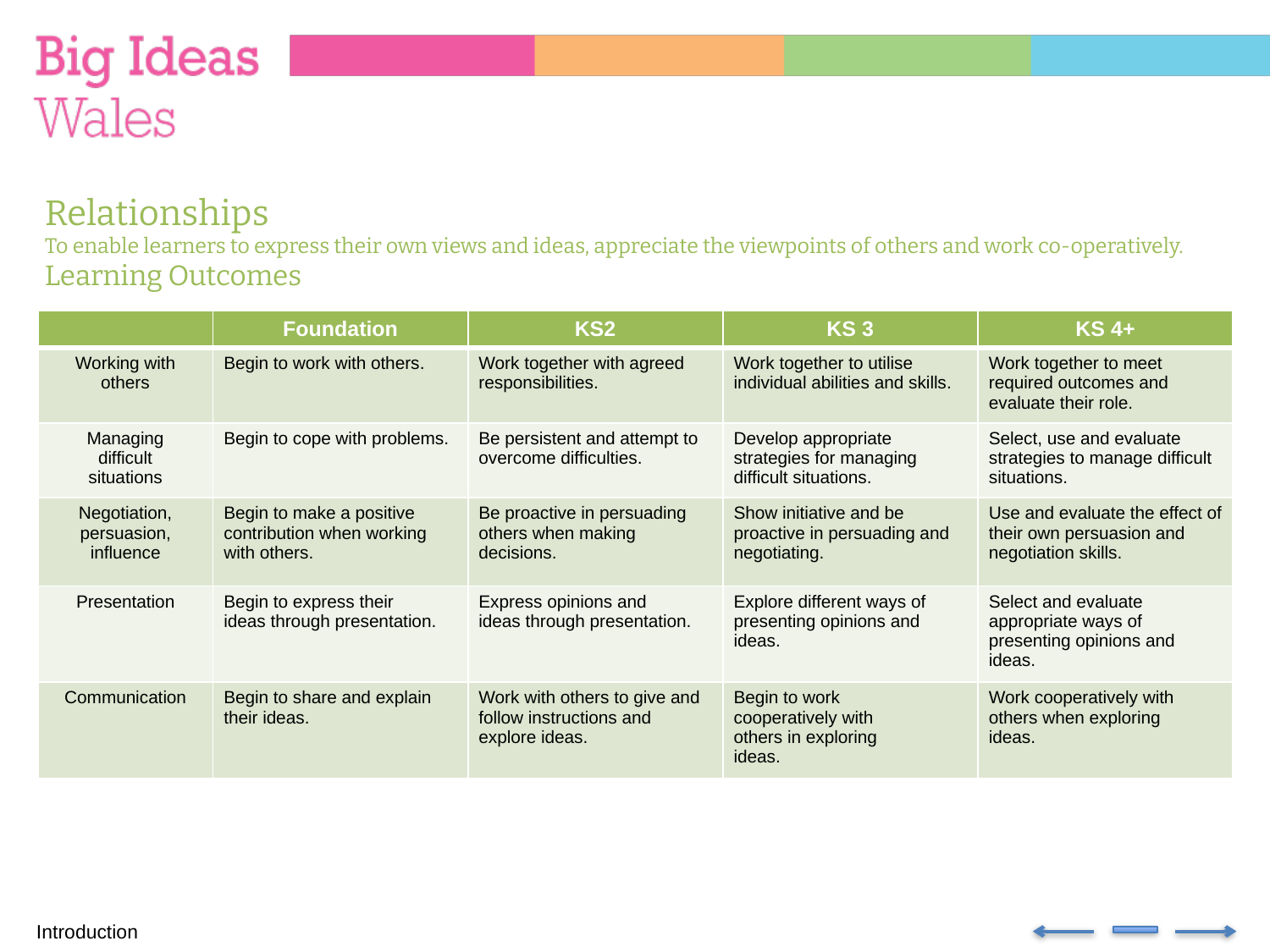

Relationships
To enable learners to express their own views and ideas, appreciate the viewpoints of others and work co-operatively.
Learning Outcomes

|  | Foundation | KS2 | KS 3 | KS 4+ |
| --- | --- | --- | --- | --- |
| Working with others | Begin to work with others. | Work together with agreed responsibilities. | Work together to utilise individual abilities and skills. | Work together to meet required outcomes and evaluate their role. |
| Managing difficult situations | Begin to cope with problems. | Be persistent and attempt to overcome difficulties. | Develop appropriate strategies for managing difficult situations. | Select, use and evaluate strategies to manage difficult situations. |
| Negotiation, persuasion, influence | Begin to make a positive contribution when working with others. | Be proactive in persuading others when making decisions. | Show initiative and be proactive in persuading and negotiating. | Use and evaluate the effect of their own persuasion and negotiation skills. |
| Presentation | Begin to express their ideas through presentation. | Express opinions and ideas through presentation. | Explore different ways of presenting opinions and ideas. | Select and evaluate appropriate ways of presenting opinions and ideas. |
| Communication | Begin to share and explain their ideas. | Work with others to give and follow instructions and explore ideas. | Begin to work cooperatively with others in exploring ideas. | Work cooperatively with others when exploring ideas. |
Introduction